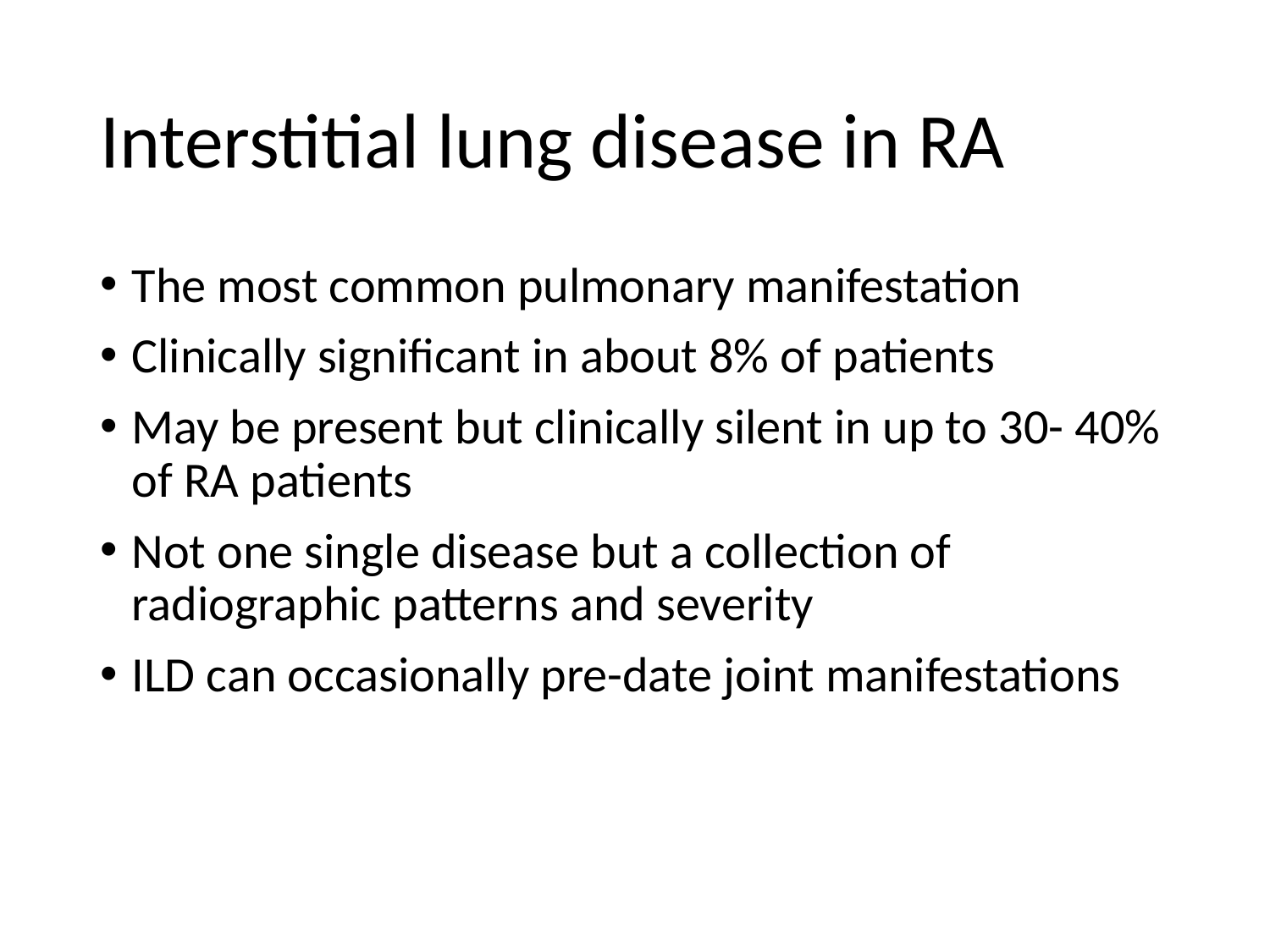

# Interstitial lung disease in RA
The most common pulmonary manifestation
Clinically significant in about 8% of patients
May be present but clinically silent in up to 30- 40% of RA patients
Not one single disease but a collection of radiographic patterns and severity
ILD can occasionally pre-date joint manifestations